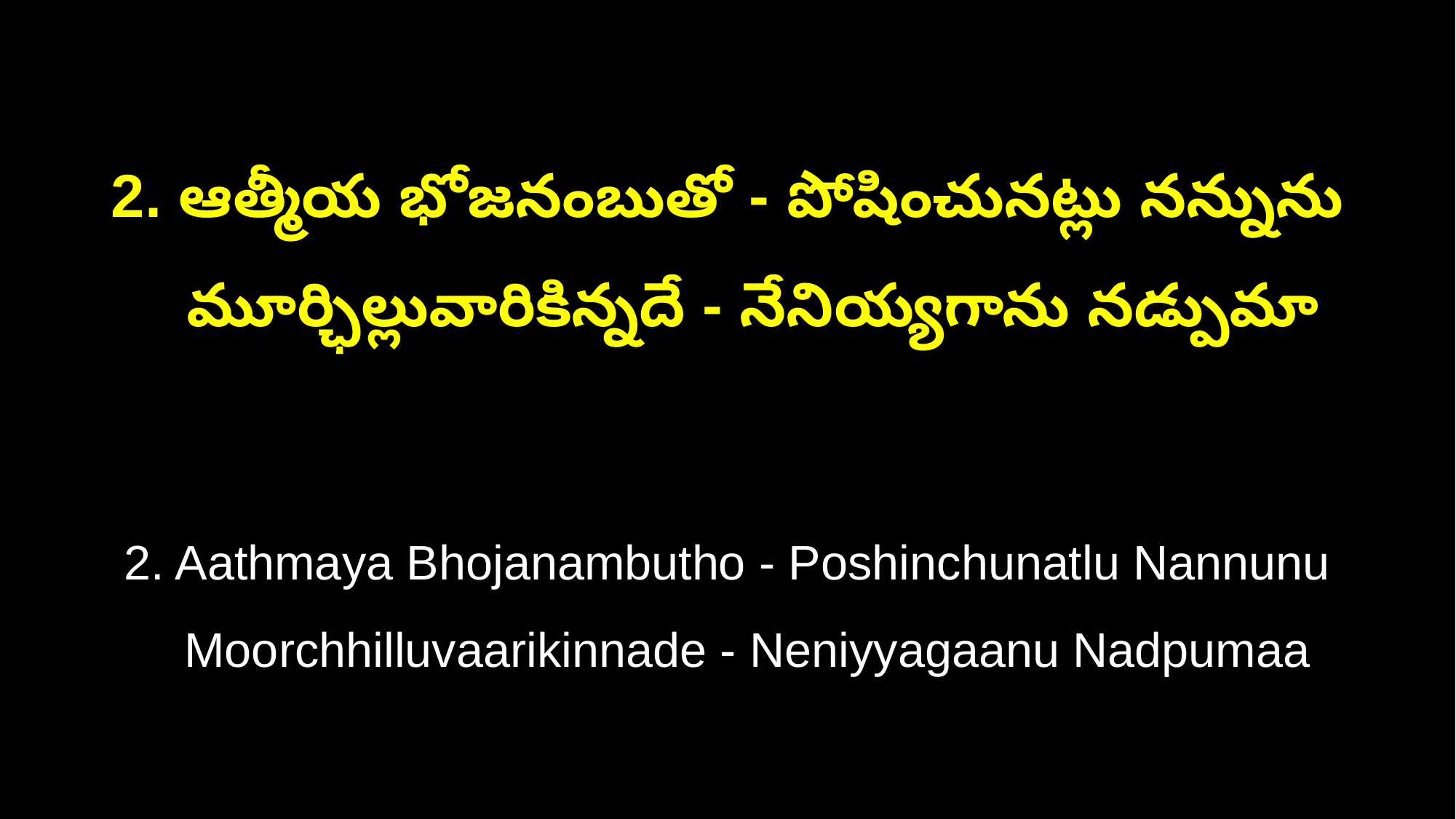

2. ఆత్మీయ భోజనంబుతో - పోషించునట్లు నన్నును
   మూర్ఛిల్లువారికిన్నదే - నేనియ్యగాను నడ్పుమా
2. Aathmaya Bhojanambutho - Poshinchunatlu Nannunu
   Moorchhilluvaarikinnade - Neniyyagaanu Nadpumaa